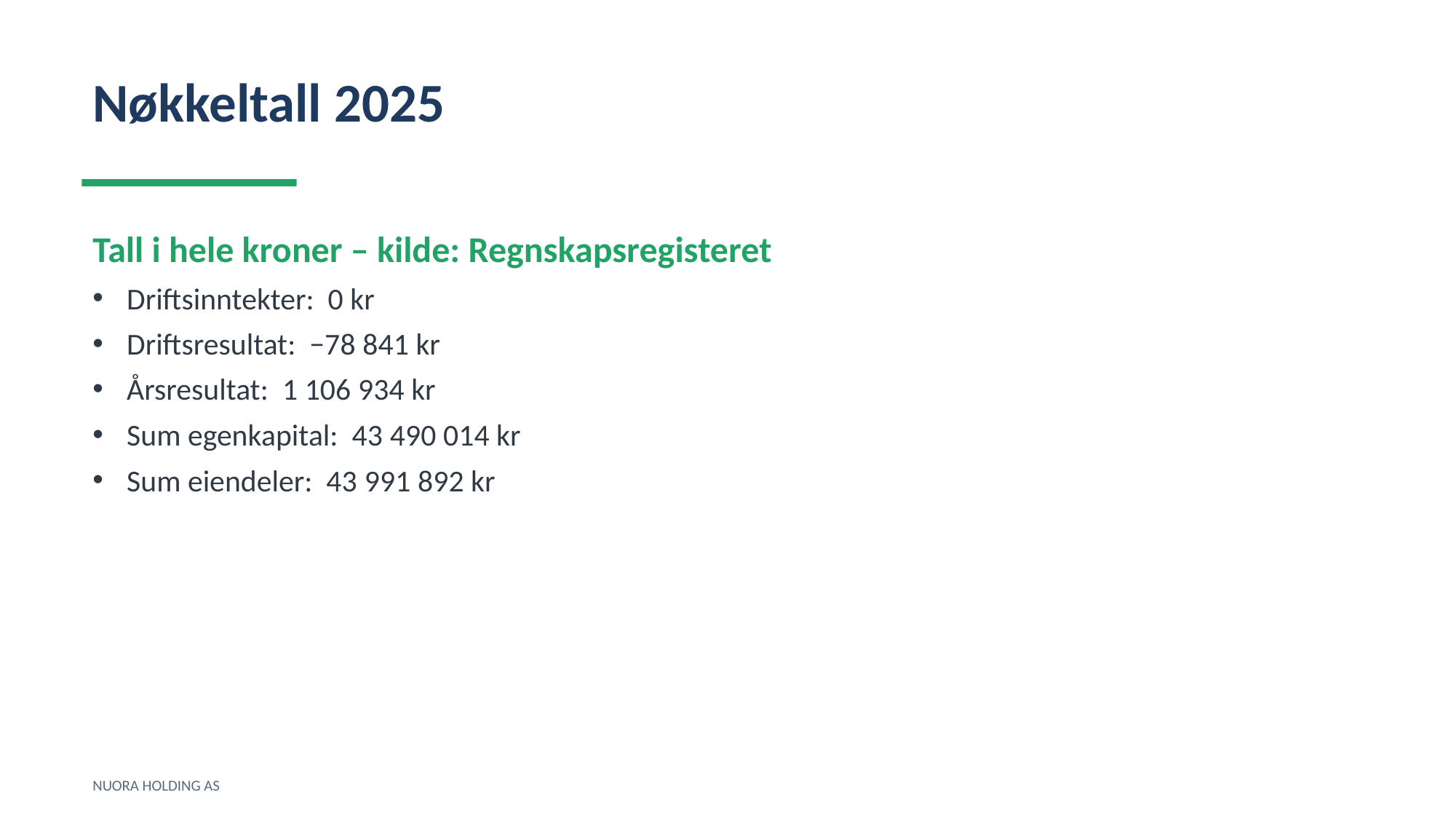

Nøkkeltall 2025

Tall i hele kroner – kilde: Regnskapsregisteret
Driftsinntekter:  0 kr
Driftsresultat:  −78 841 kr
Årsresultat:  1 106 934 kr
Sum egenkapital:  43 490 014 kr
Sum eiendeler:  43 991 892 kr
NUORA HOLDING AS